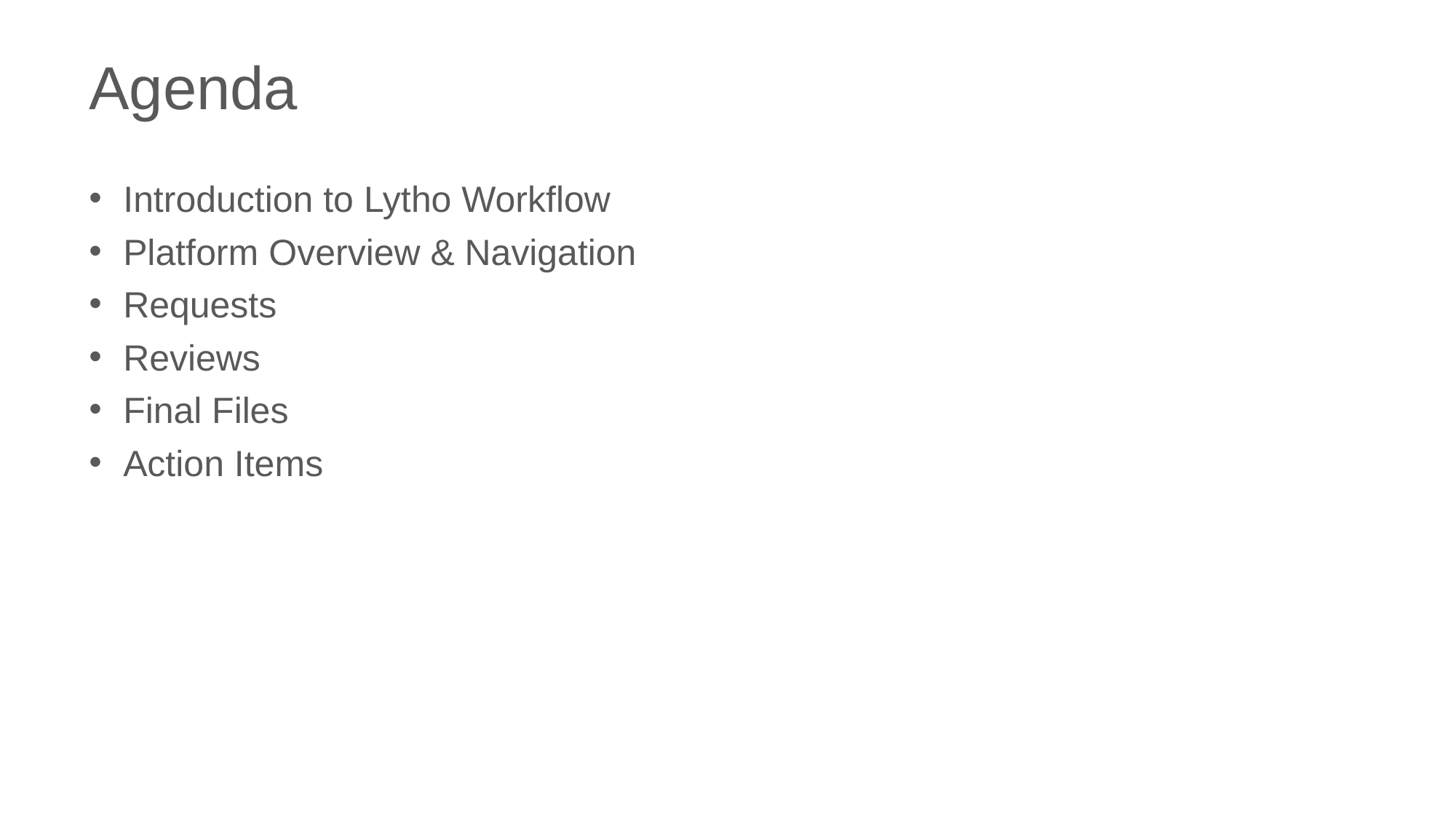

Agenda

Introduction to Lytho Workflow
Platform Overview & Navigation
Requests
Reviews
Final Files
Action Items